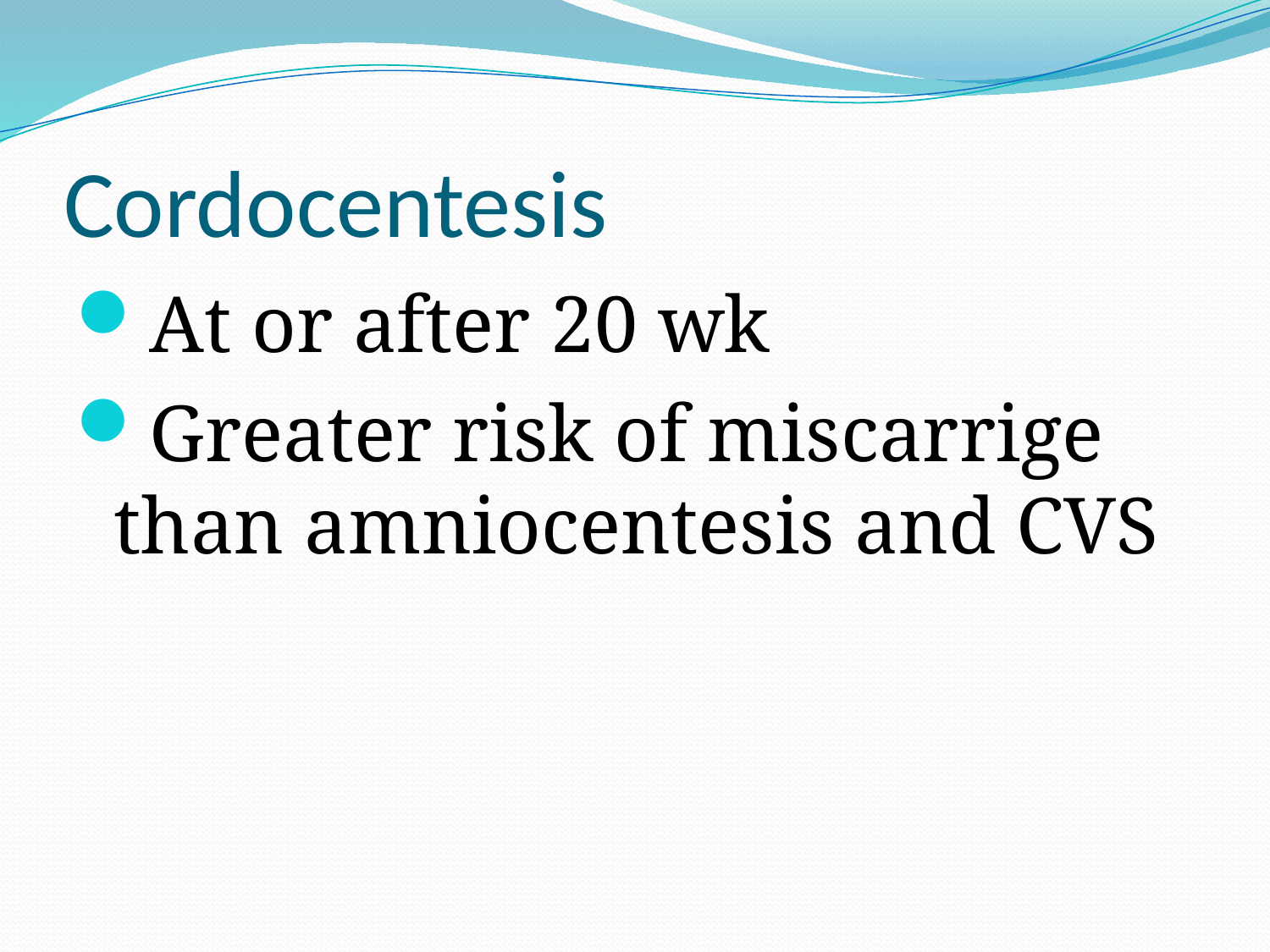

# Cordocentesis
At or after 20 wk
Greater risk of miscarrige than amniocentesis and CVS